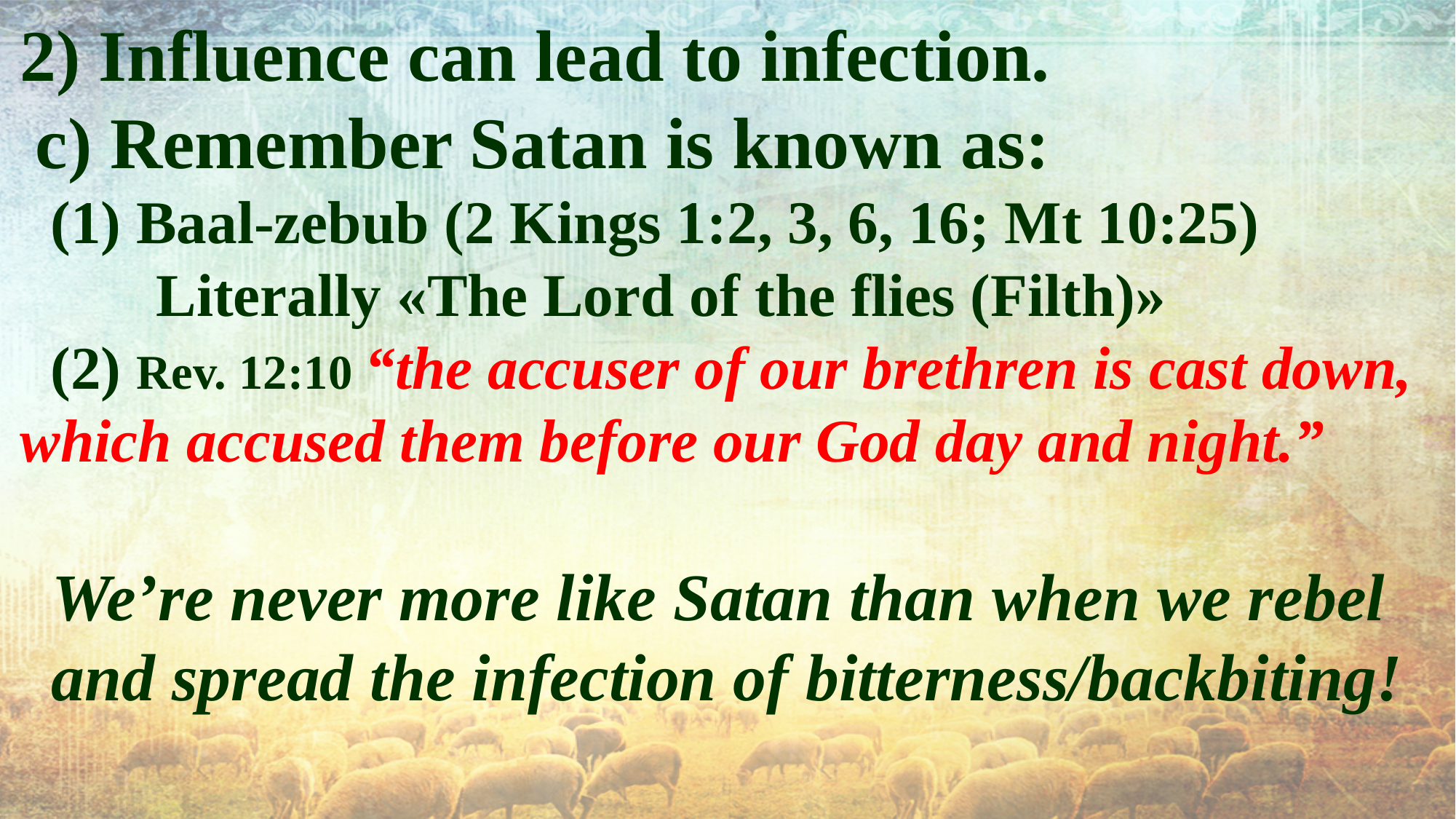

2) Influence can lead to infection.
 c) Remember Satan is known as:
  (1) Baal-zebub (2 Kings 1:2, 3, 6, 16; Mt 10:25)
         Literally «The Lord of the flies (Filth)»
  (2) Rev. 12:10 “the accuser of our brethren is cast down, which accused them before our God day and night.”

We’re never more like Satan than when we rebel
and spread the infection of bitterness/backbiting!